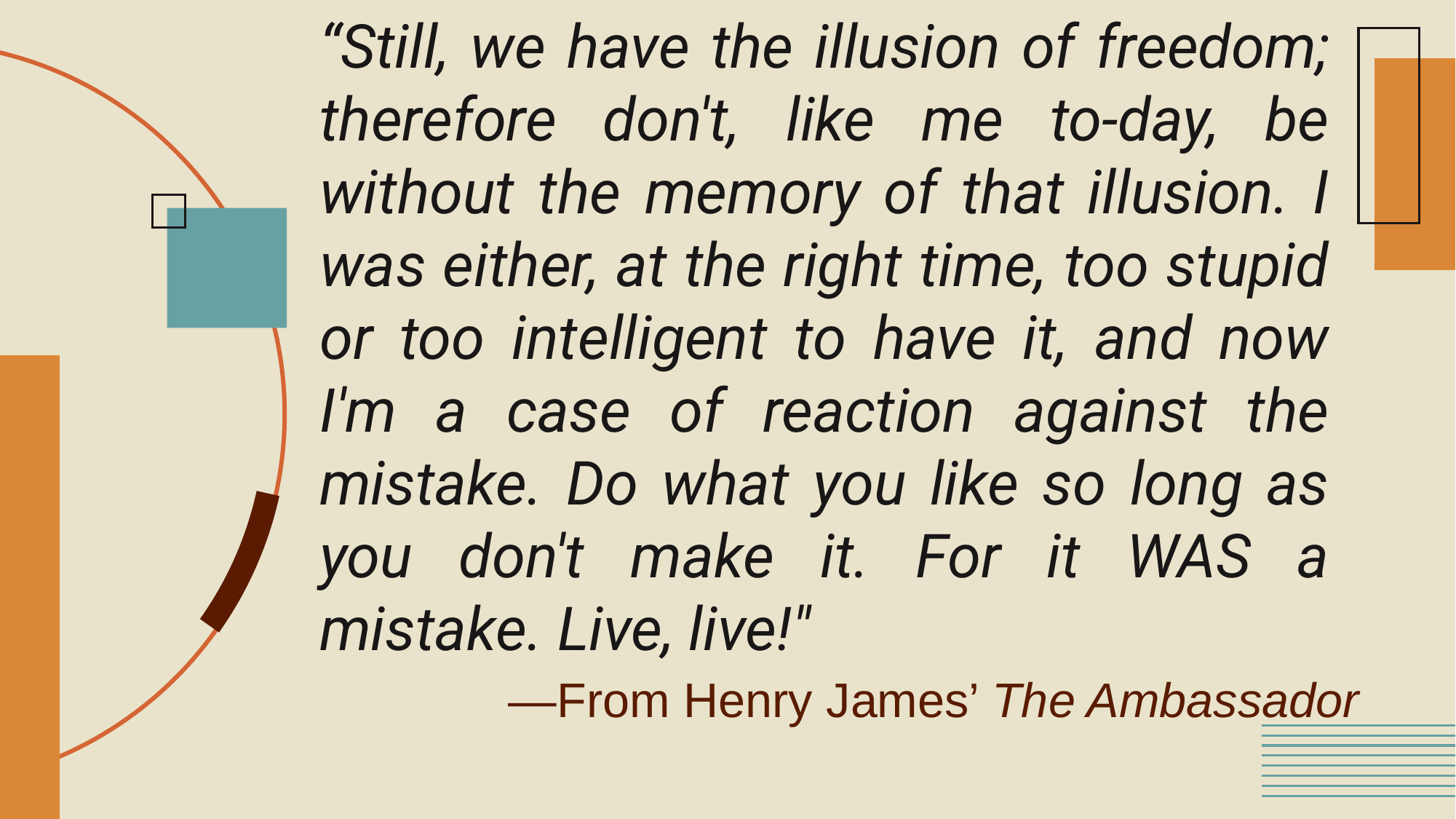

“Still, we have the illusion of freedom; therefore don't, like me to-day, be without the memory of that illusion. I was either, at the right time, too stupid or too intelligent to have it, and now I'm a case of reaction against the mistake. Do what you like so long as you don't make it. For it WAS a mistake. Live, live!"
# —From Henry James’ The Ambassador